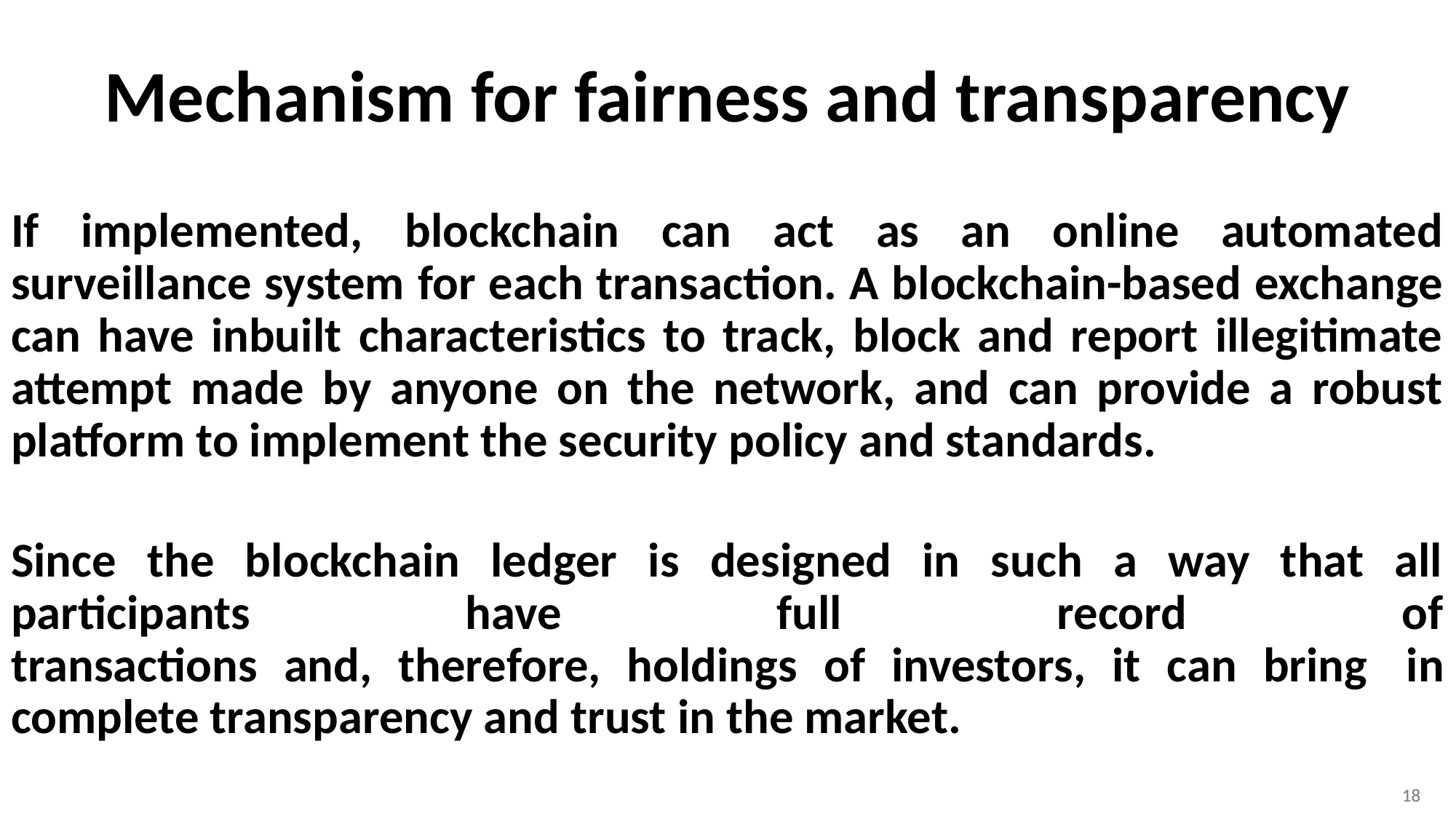

# Mechanism for fairness and transparency
If implemented, blockchain can act as an online automated surveillance system for each transaction. A blockchain-based exchange can have inbuilt characteristics to track, block and report illegitimate attempt made by anyone on the network, and can provide a robust platform to implement the security policy and standards.
Since the blockchain ledger is designed in such a way that all participants have full record of
transactions and, therefore, holdings of investors, it can bring  in complete transparency and trust in the market.

18